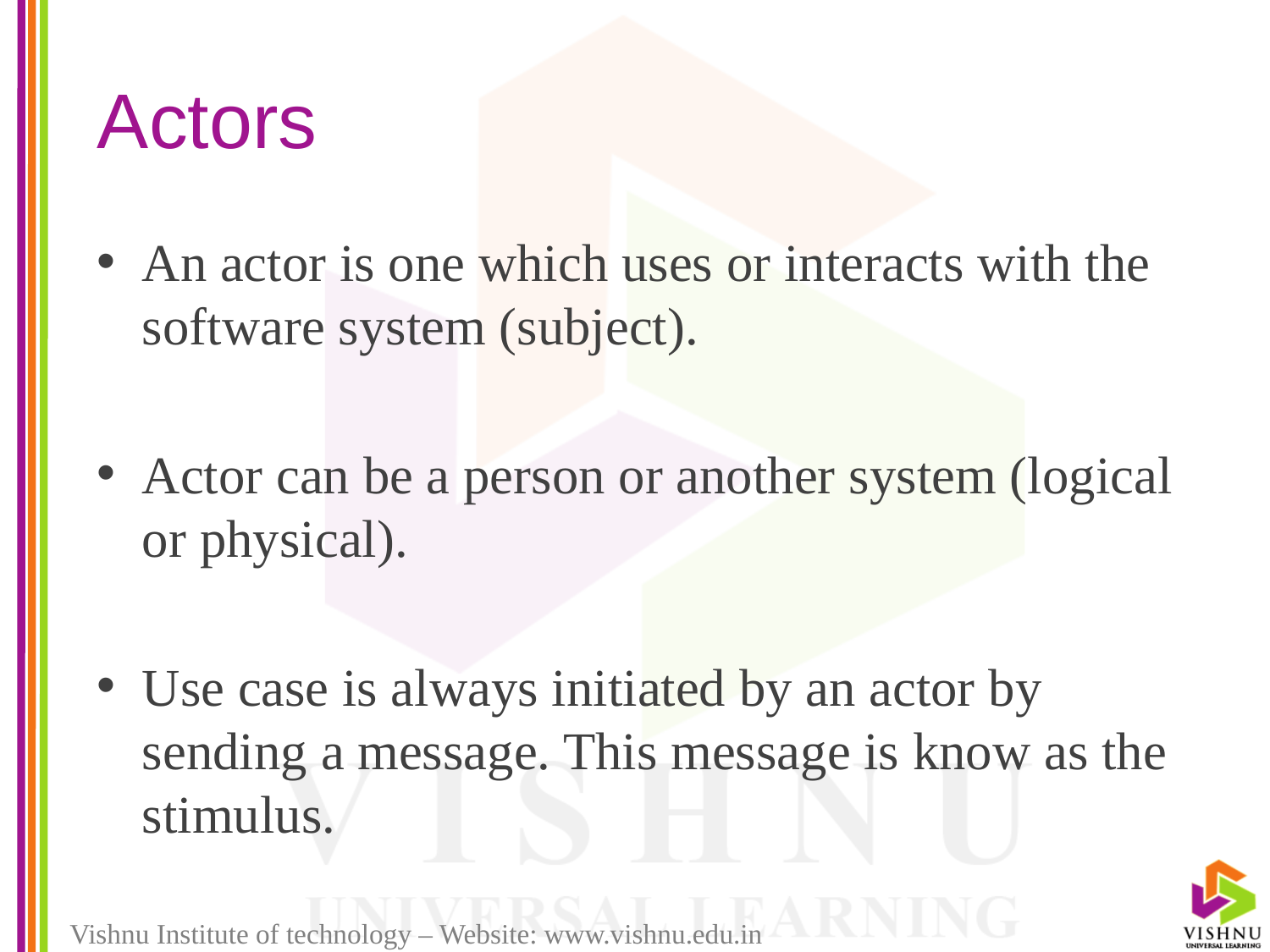

# Actors
An actor is one which uses or interacts with the software system (subject).

Actor can be a person or another system (logical or physical).

Use case is always initiated by an actor by sending a message. This message is know as the stimulus.